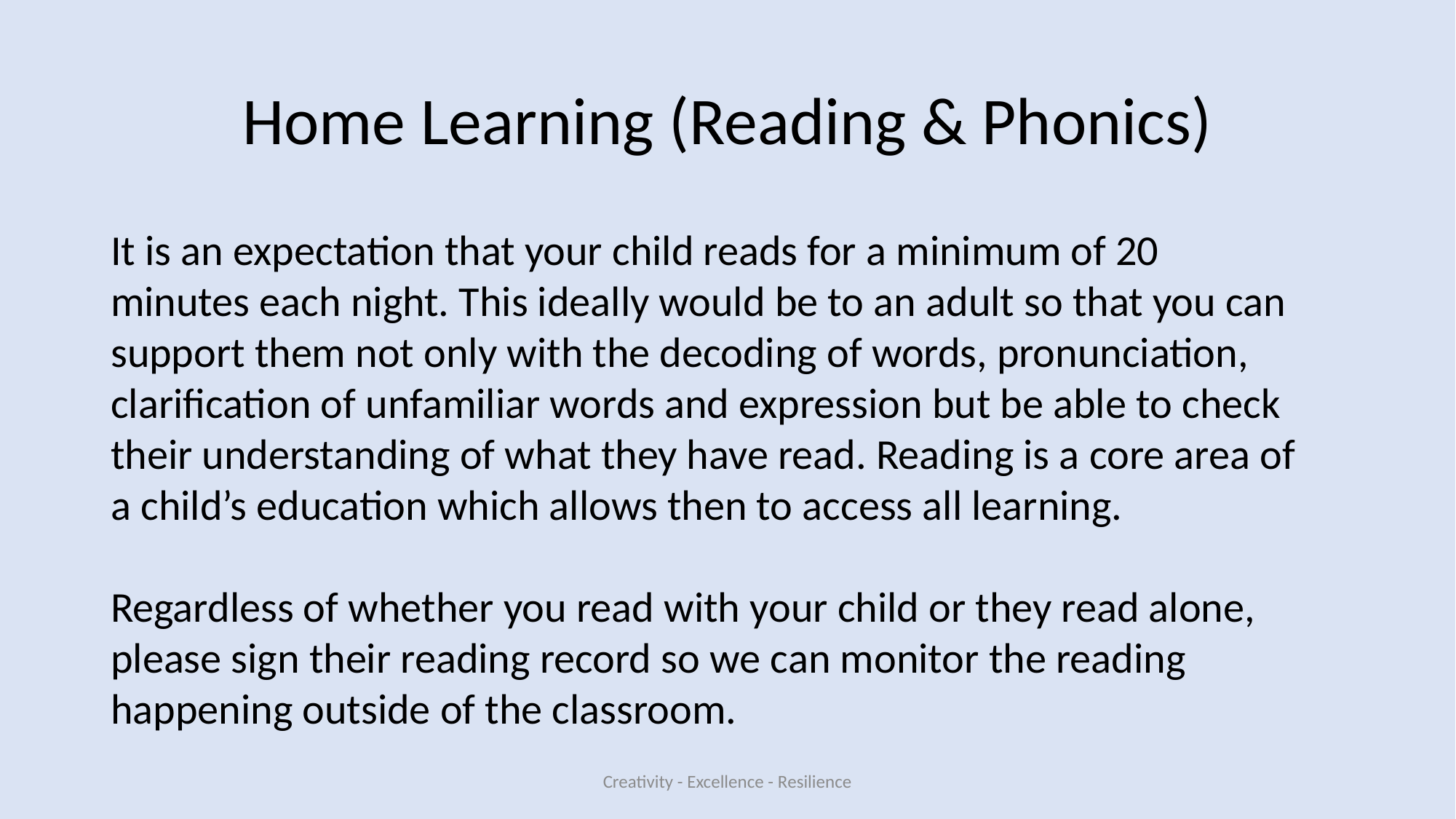

# Home Learning (Reading & Phonics)
It is an expectation that your child reads for a minimum of 20 minutes each night. This ideally would be to an adult so that you can support them not only with the decoding of words, pronunciation, clarification of unfamiliar words and expression but be able to check their understanding of what they have read. Reading is a core area of a child’s education which allows then to access all learning.

Regardless of whether you read with your child or they read alone, please sign their reading record so we can monitor the reading happening outside of the classroom.
Creativity - Excellence - Resilience